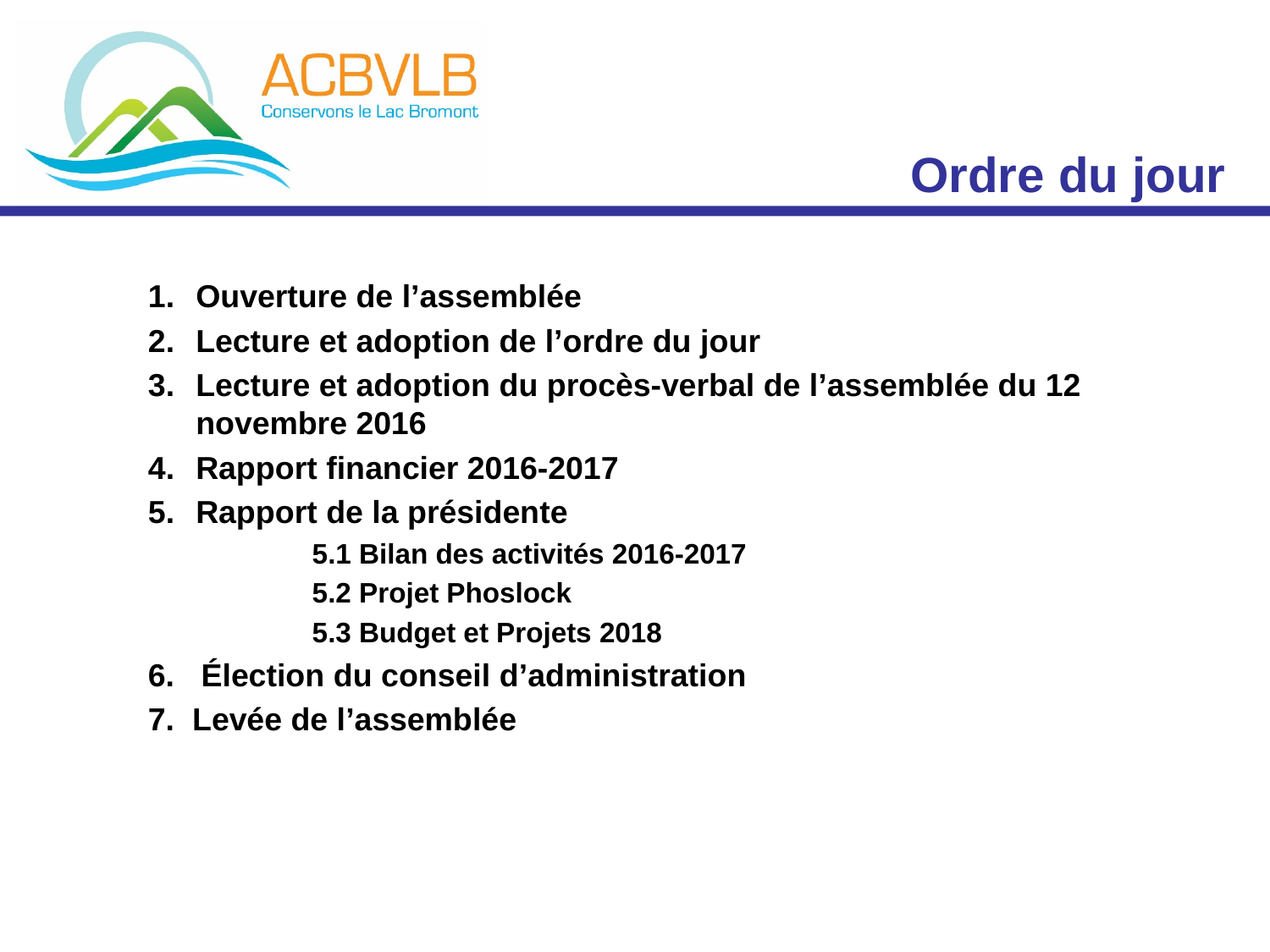

Ordre du jour

Ouverture de l’assemblée
Lecture et adoption de l’ordre du jour
Lecture et adoption du procès-verbal de l’assemblée du 12 novembre 2016
Rapport financier 2016-2017
Rapport de la présidente
	5.1 Bilan des activités 2016-2017
	5.2 Projet Phoslock
	5.3 Budget et Projets 2018
6.   Élection du conseil d’administration
7.  Levée de l’assemblée